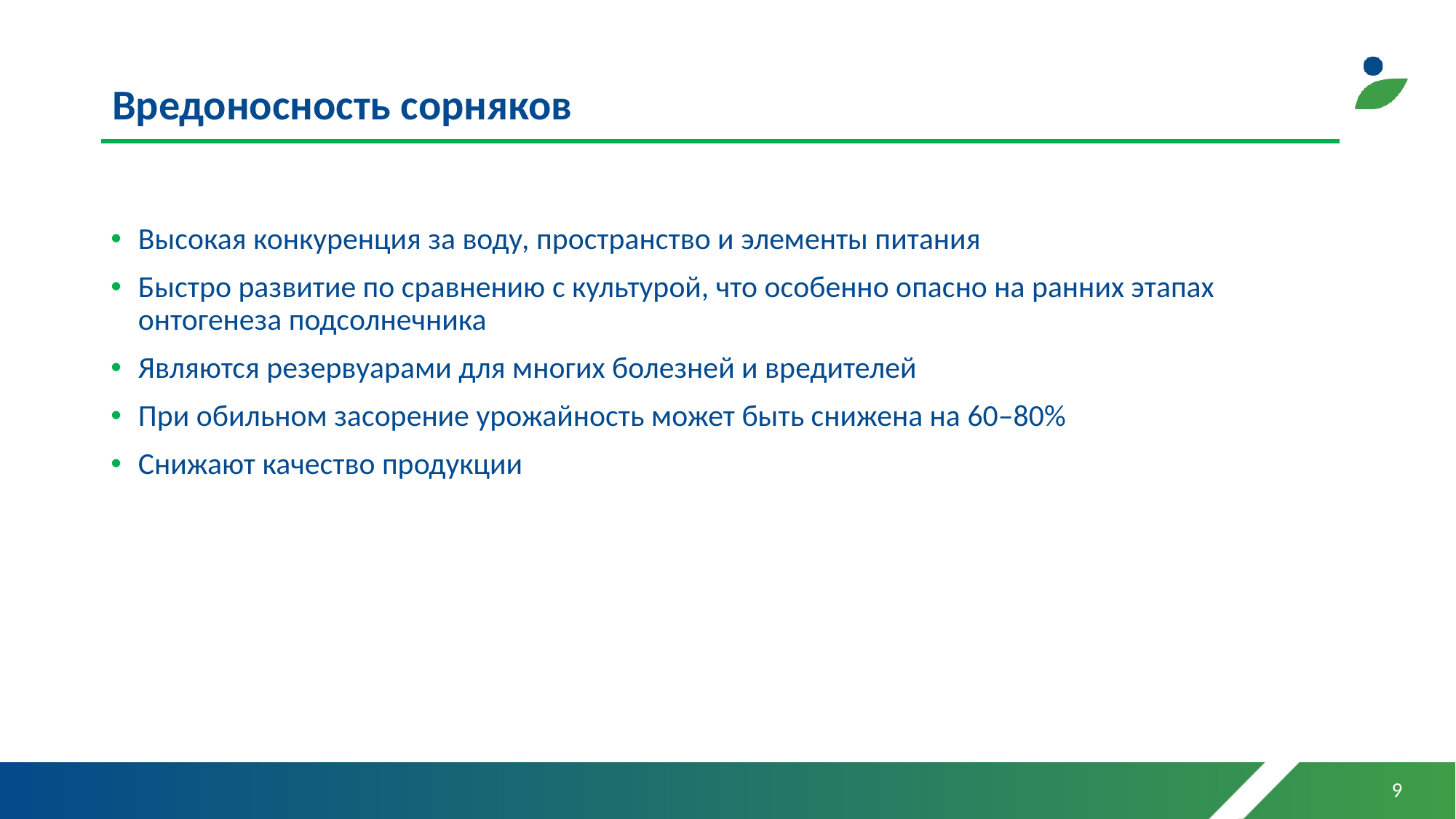

# Вредоносность сорняков
Высокая конкуренция за воду, пространство и элементы питания
Быстро развитие по сравнению с культурой, что особенно опасно на ранних этапах онтогенеза подсолнечника
Являются резервуарами для многих болезней и вредителей
При обильном засорение урожайность может быть снижена на 60–80%
Снижают качество продукции

9